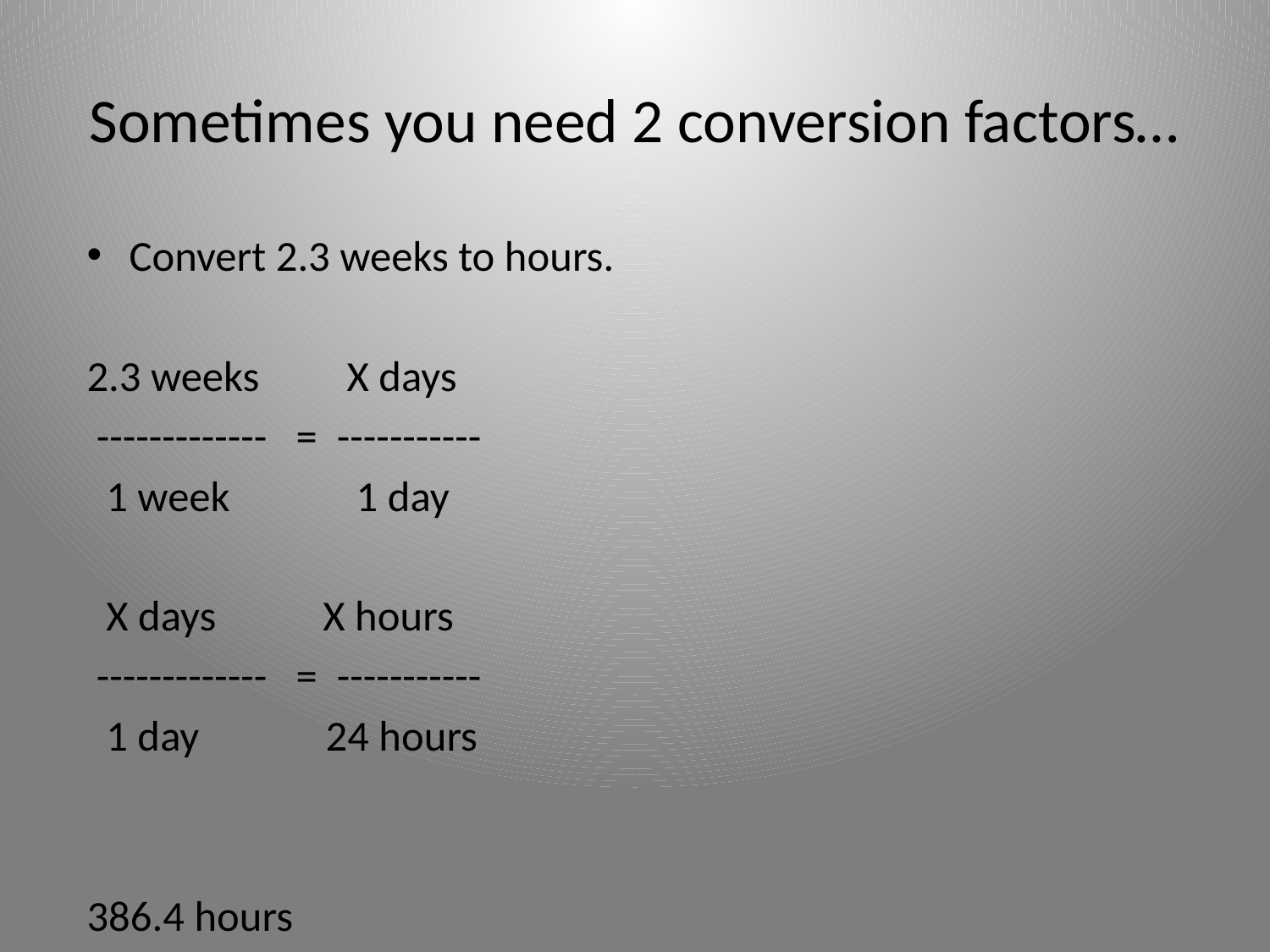

# Sometimes you need 2 conversion factors…
Convert 2.3 weeks to hours.

2.3 weeks         X days
 -------------   =  -----------
  1 week             1 day

  X days           X hours
 -------------   =  -----------
  1 day             24 hours

386.4 hours